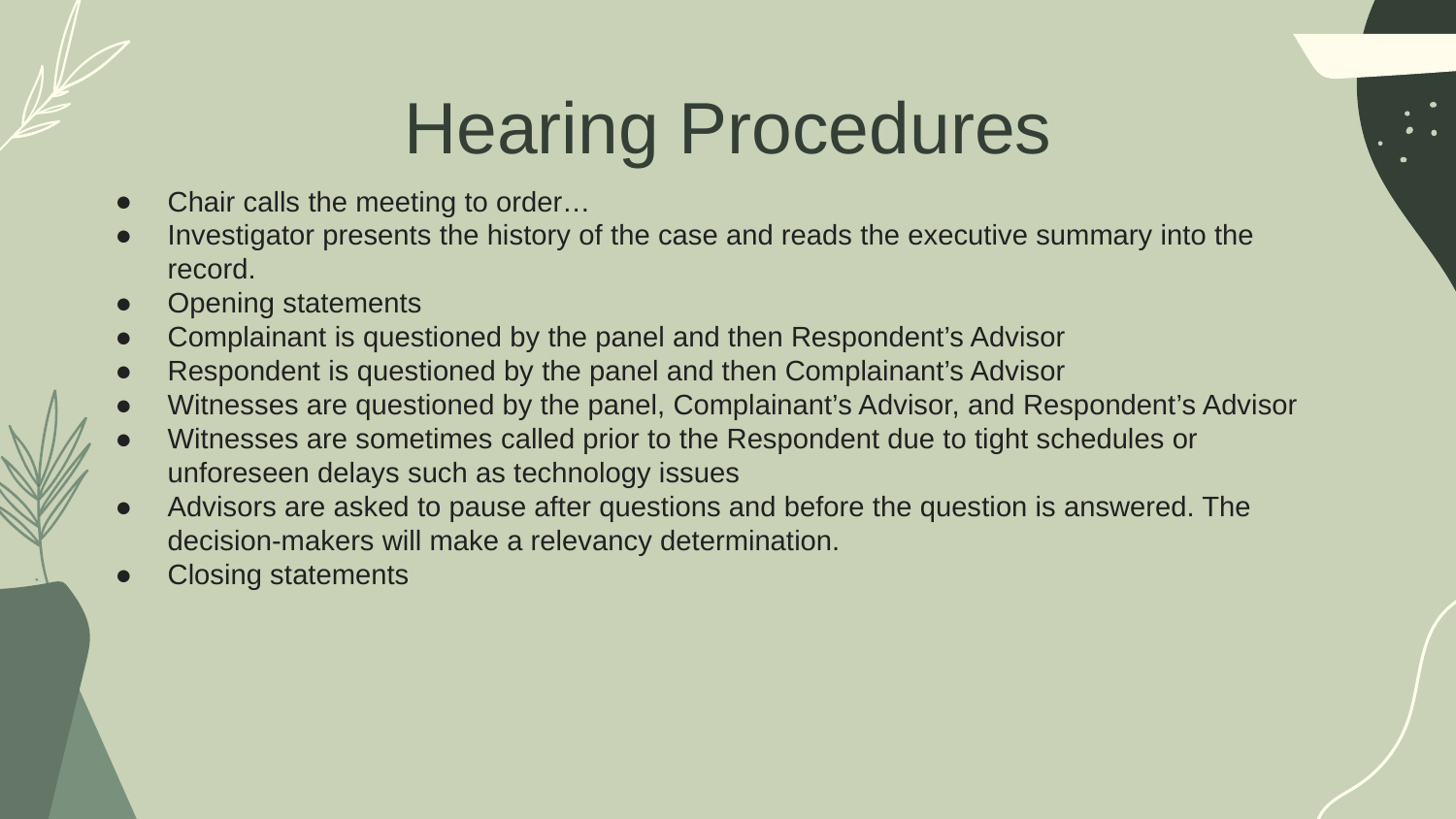

# Hearing Procedures
Chair calls the meeting to order…
Investigator presents the history of the case and reads the executive summary into the record.
Opening statements
Complainant is questioned by the panel and then Respondent’s Advisor
Respondent is questioned by the panel and then Complainant’s Advisor
Witnesses are questioned by the panel, Complainant’s Advisor, and Respondent’s Advisor
Witnesses are sometimes called prior to the Respondent due to tight schedules or unforeseen delays such as technology issues
Advisors are asked to pause after questions and before the question is answered. The decision-makers will make a relevancy determination.
Closing statements